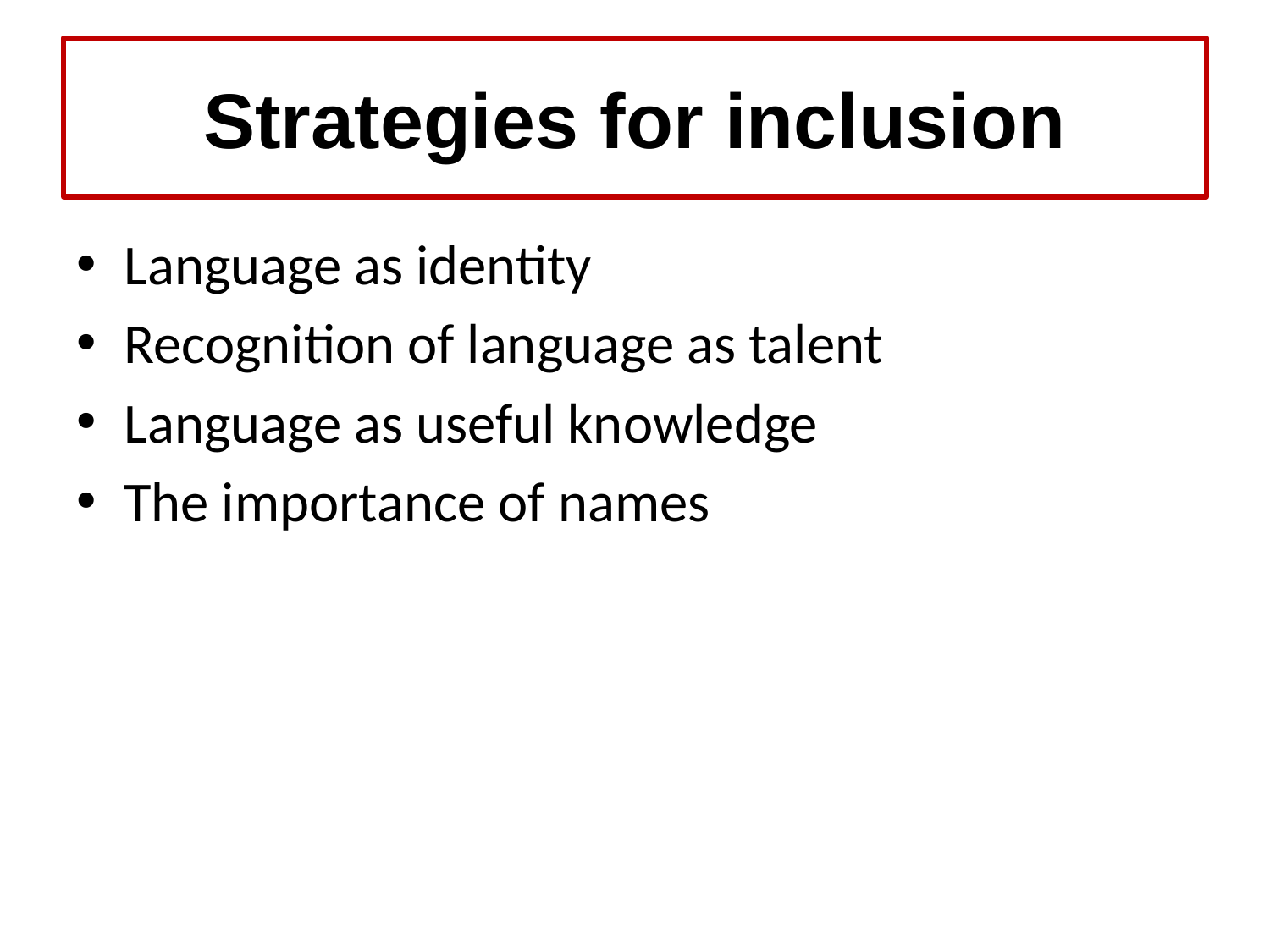

# Strategies for inclusion
Language as identity
Recognition of language as talent
Language as useful knowledge
The importance of names